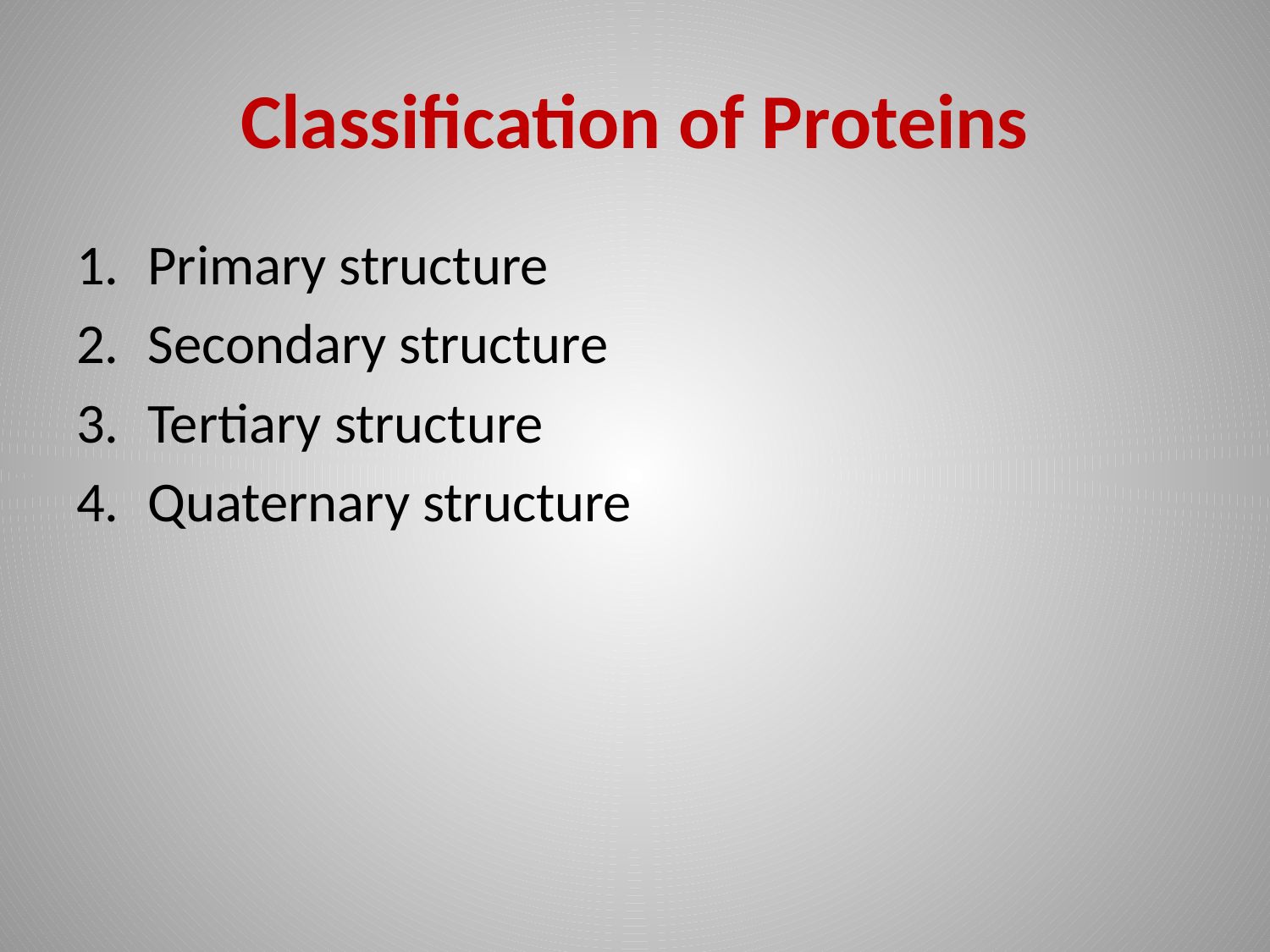

# Classification of Proteins
Primary structure
Secondary structure
Tertiary structure
Quaternary structure